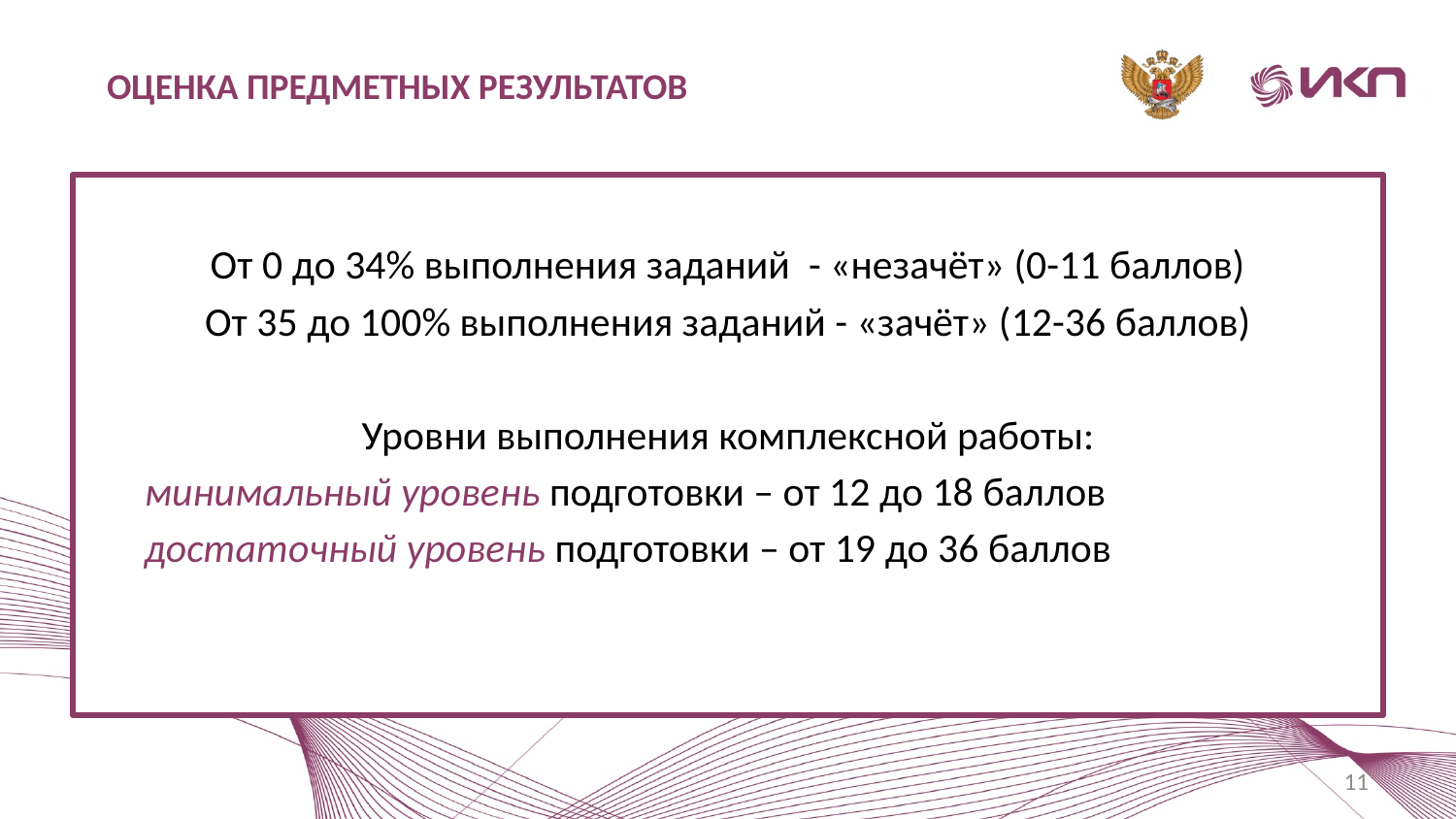

ОЦЕНКА ПРЕДМЕТНЫХ РЕЗУЛЬТАТОВ

От 0 до 34% выполнения заданий  - «незачёт» (0-11 баллов)
От 35 до 100% выполнения заданий - «зачёт» (12-36 баллов)

Уровни выполнения комплексной работы:
минимальный уровень подготовки – от 12 до 18 баллов
достаточный уровень подготовки – от 19 до 36 баллов
11